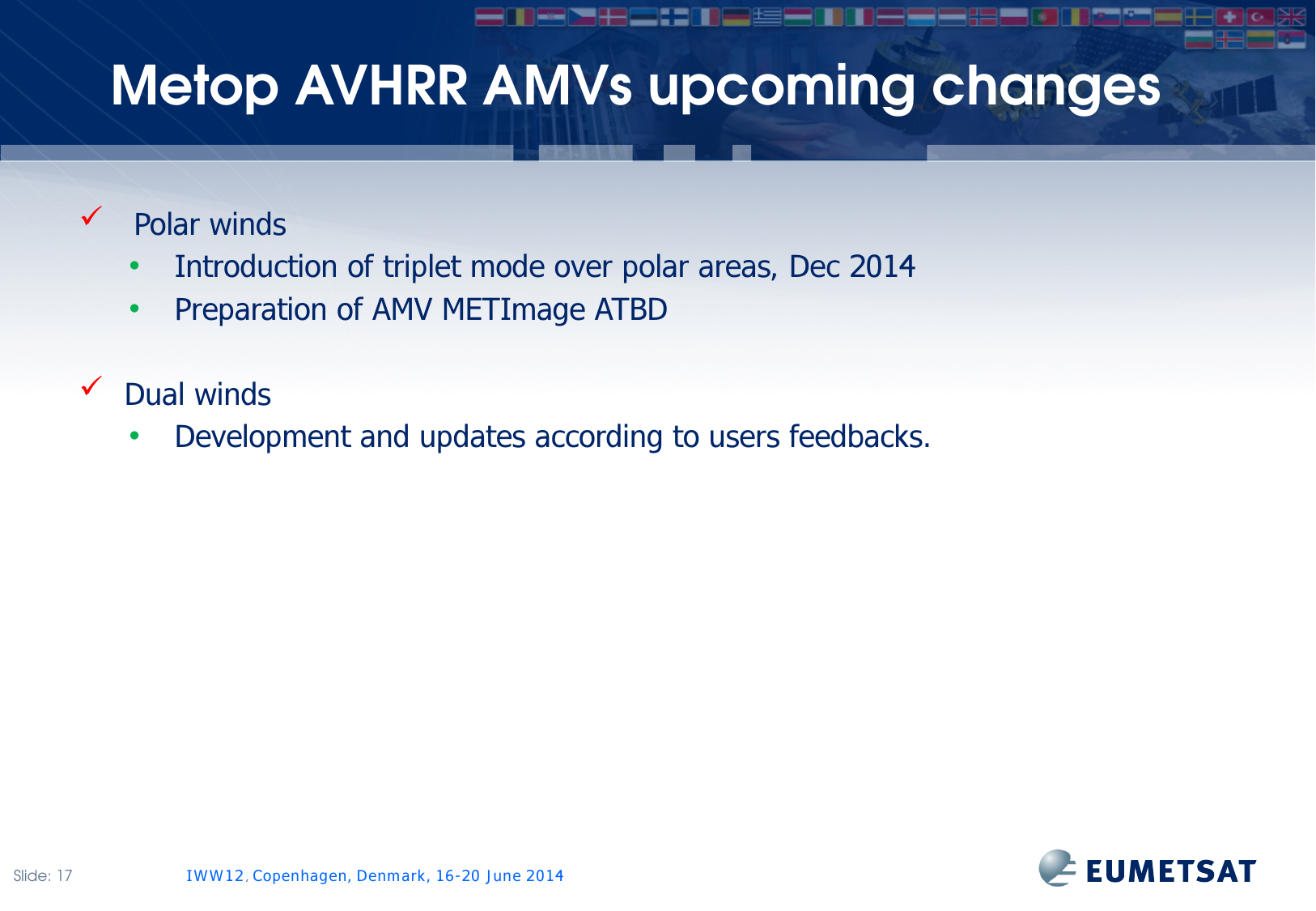

Metop AVHRR AMVs upcoming changes
 Polar winds
Introduction of triplet mode over polar areas, Dec 2014
Preparation of AMV METImage ATBD

Dual winds
Development and updates according to users feedbacks.